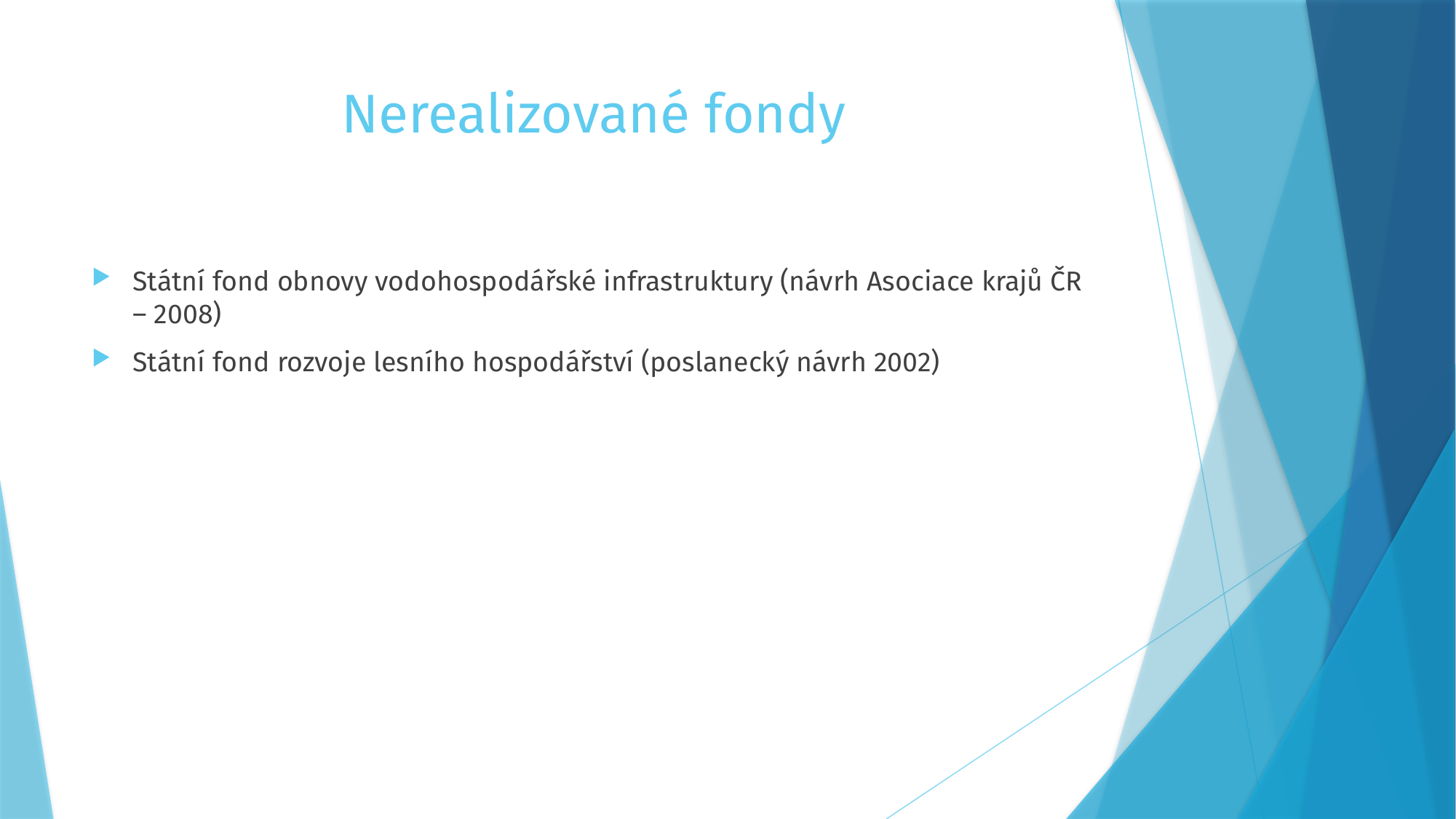

# Nerealizované fondy
Státní fond obnovy vodohospodářské infrastruktury (návrh Asociace krajů ČR – 2008)
Státní fond rozvoje lesního hospodářství (poslanecký návrh 2002)